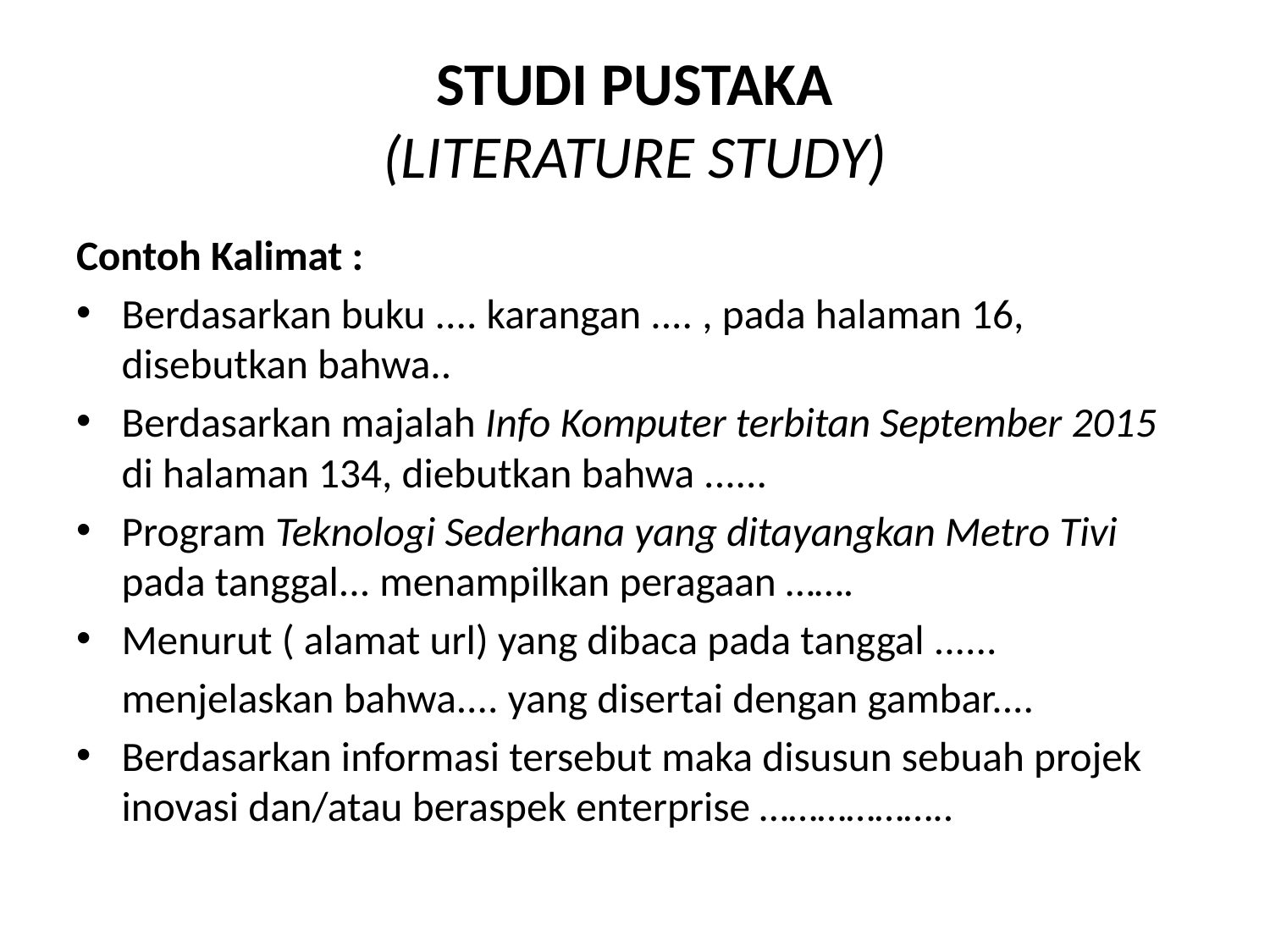

# STUDI PUSTAKA (LITERATURE STUDY)
Contoh Kalimat :
Berdasarkan buku .... karangan .... , pada halaman 16, disebutkan bahwa..
Berdasarkan majalah Info Komputer terbitan September 2015 di halaman 134, diebutkan bahwa ......
Program Teknologi Sederhana yang ditayangkan Metro Tivi pada tanggal... menampilkan peragaan …….
Menurut ( alamat url) yang dibaca pada tanggal ......
	menjelaskan bahwa.... yang disertai dengan gambar....
Berdasarkan informasi tersebut maka disusun sebuah projek inovasi dan/atau beraspek enterprise ………………..